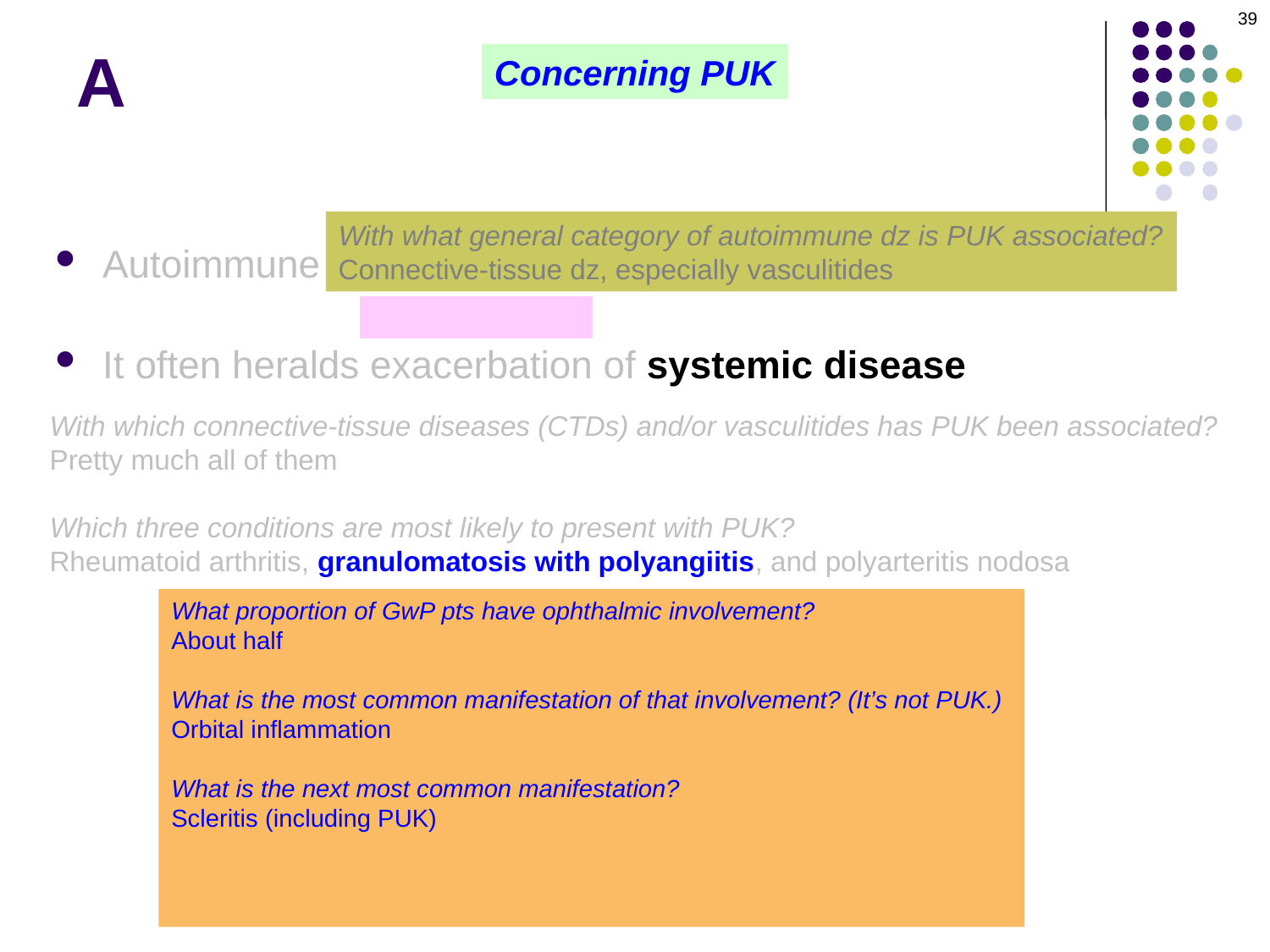

39
# A
Concerning PUK
With what general category of autoimmune dz is PUK associated?
Connective-tissue dz, especially vasculitides
Autoimmune PUK is usually unilateral and sectoral
It often heralds exacerbation of systemic disease

With which connective-tissue diseases (CTDs) and/or vasculitides has PUK been associated?
Pretty much all of them

Which three conditions are most likely to present with PUK?
Rheumatoid arthritis, granulomatosis with polyangiitis, and polyarteritis nodosa
What proportion of GwP pts have ophthalmic involvement?
About half

What is the most common manifestation of that involvement? (It’s not PUK.)
Orbital inflammation

What is the next most common manifestation?
Scleritis (including PUK)

Is retinal involvement in GwP a thing?
Yes, albeit uncommonly